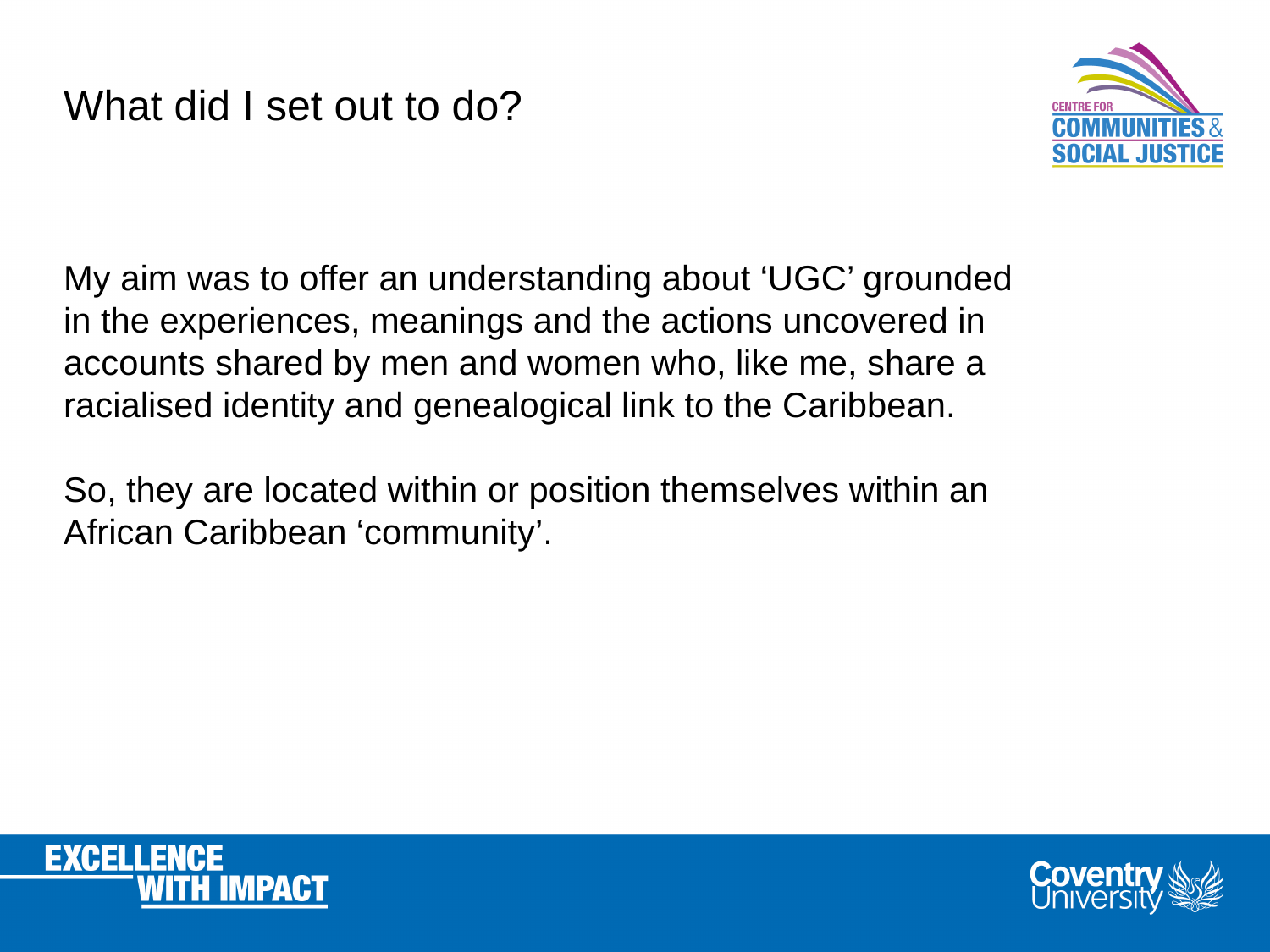

What did I set out to do?
My aim was to offer an understanding about ‘UGC’ grounded in the experiences, meanings and the actions uncovered in accounts shared by men and women who, like me, share a racialised identity and genealogical link to the Caribbean.

So, they are located within or position themselves within an African Caribbean ‘community’.